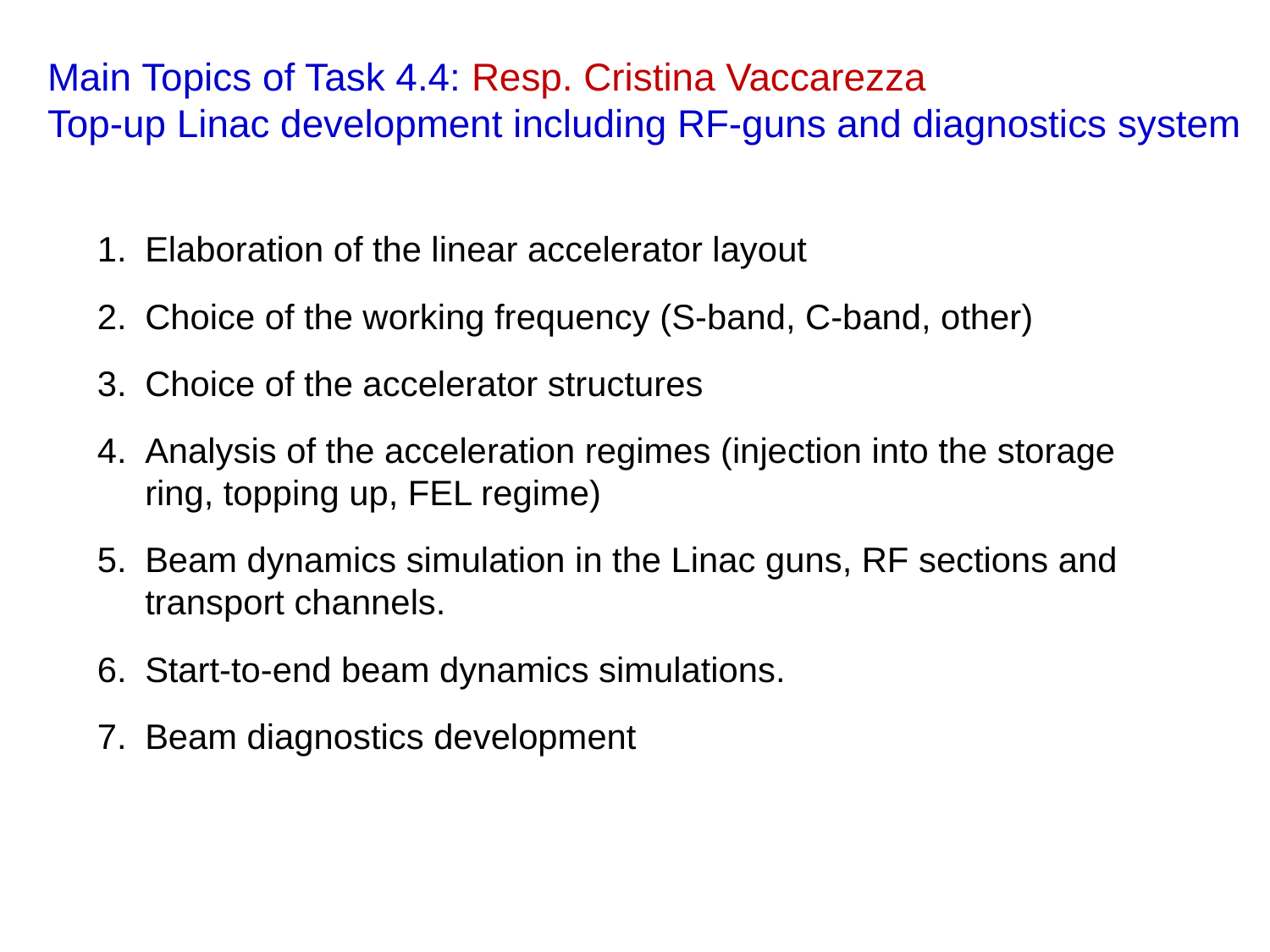

Main Topics of Task 4.4: Resp. Cristina Vaccarezza
Top-up Linac development including RF-guns and diagnostics system
Elaboration of the linear accelerator layout
Choice of the working frequency (S-band, C-band, other)
Choice of the accelerator structures
Analysis of the acceleration regimes (injection into the storage ring, topping up, FEL regime)
Beam dynamics simulation in the Linac guns, RF sections and transport channels.
Start-to-end beam dynamics simulations.
Beam diagnostics development